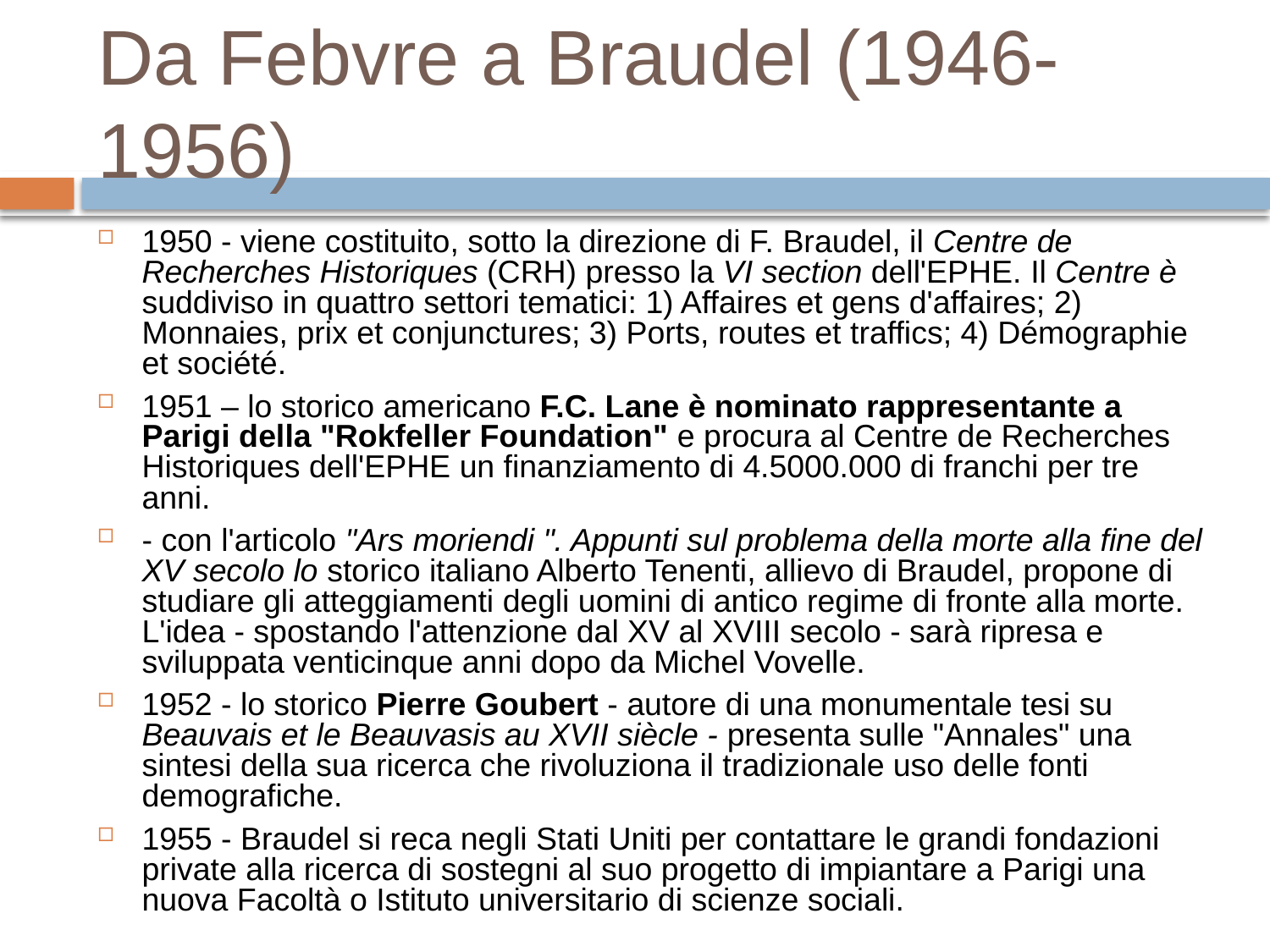

# Da Febvre a Braudel (1946-1956)
1950 - viene costituito, sotto la direzione di F. Braudel, il Centre de Recherches Historiques (CRH) presso la VI section dell'EPHE. Il Centre è suddiviso in quattro settori tematici: 1) Affaires et gens d'affaires; 2) Monnaies, prix et conjunctures; 3) Ports, routes et traffics; 4) Démographie et société.
1951 – lo storico americano F.C. Lane è nominato rappresentante a Parigi della "Rokfeller Foundation" e procura al Centre de Recherches Historiques dell'EPHE un finanziamento di 4.5000.000 di franchi per tre anni.
- con l'articolo "Ars moriendi ". Appunti sul problema della morte alla fine del XV secolo lo storico italiano Alberto Tenenti, allievo di Braudel, propone di studiare gli atteggiamenti degli uomini di antico regime di fronte alla morte. L'idea - spostando l'attenzione dal XV al XVIII secolo - sarà ripresa e sviluppata venticinque anni dopo da Michel Vovelle.
1952 - lo storico Pierre Goubert - autore di una monumentale tesi su Beauvais et le Beauvasis au XVII siècle - presenta sulle "Annales" una sintesi della sua ricerca che rivoluziona il tradizionale uso delle fonti demografiche.
1955 - Braudel si reca negli Stati Uniti per contattare le grandi fondazioni private alla ricerca di sostegni al suo progetto di impiantare a Parigi una nuova Facoltà o Istituto universitario di scienze sociali.